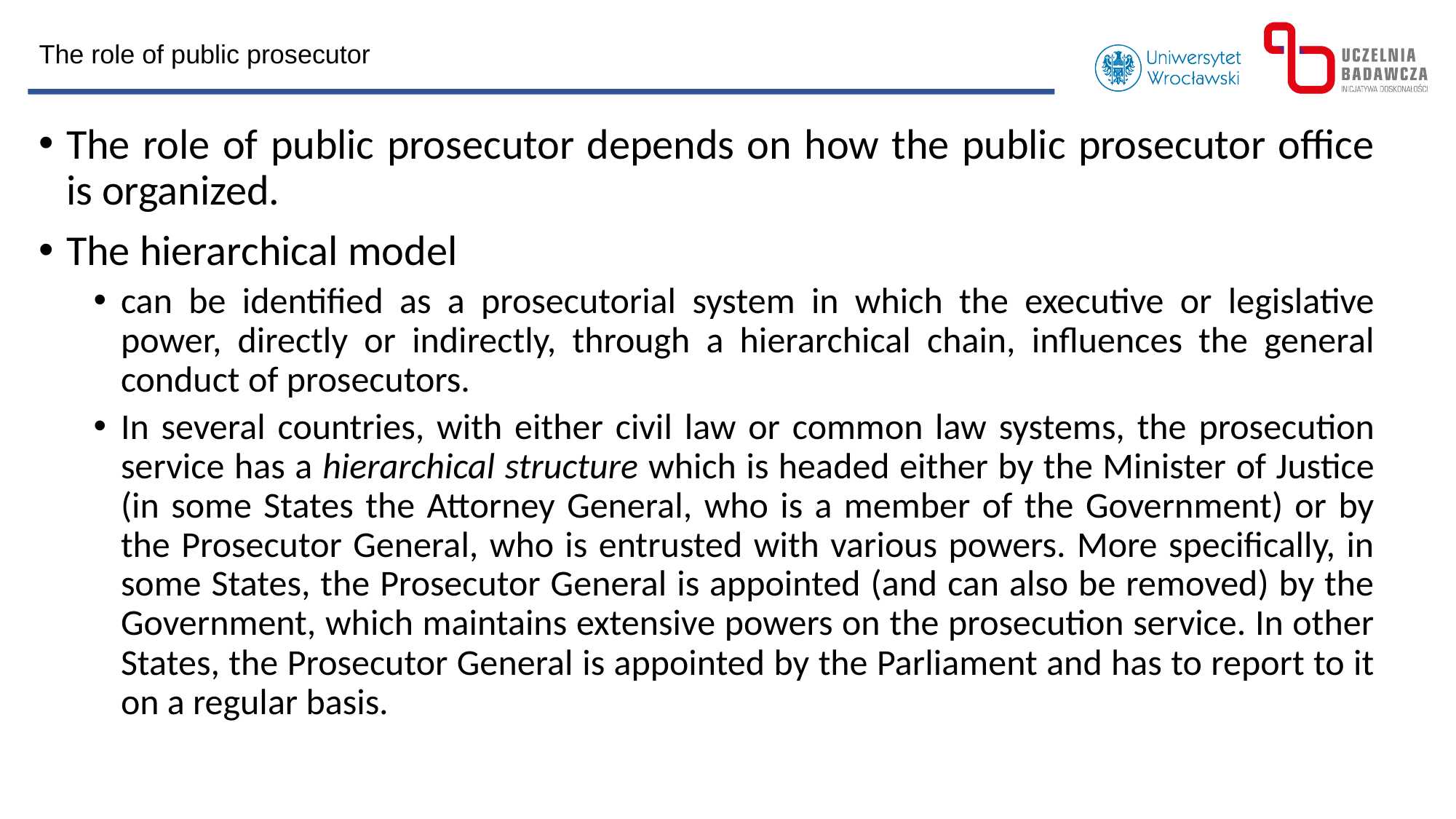

The role of public prosecutor
The role of public prosecutor depends on how the public prosecutor office is organized.
The hierarchical model
can be identified as a prosecutorial system in which the executive or legislative power, directly or indirectly, through a hierarchical chain, influences the general conduct of prosecutors.
In several countries, with either civil law or common law systems, the prosecution service has a hierarchical structure which is headed either by the Minister of Justice (in some States the Attorney General, who is a member of the Government) or by the Prosecutor General, who is entrusted with various powers. More specifically, in some States, the Prosecutor General is appointed (and can also be removed) by the Government, which maintains extensive powers on the prosecution service. In other States, the Prosecutor General is appointed by the Parliament and has to report to it on a regular basis.